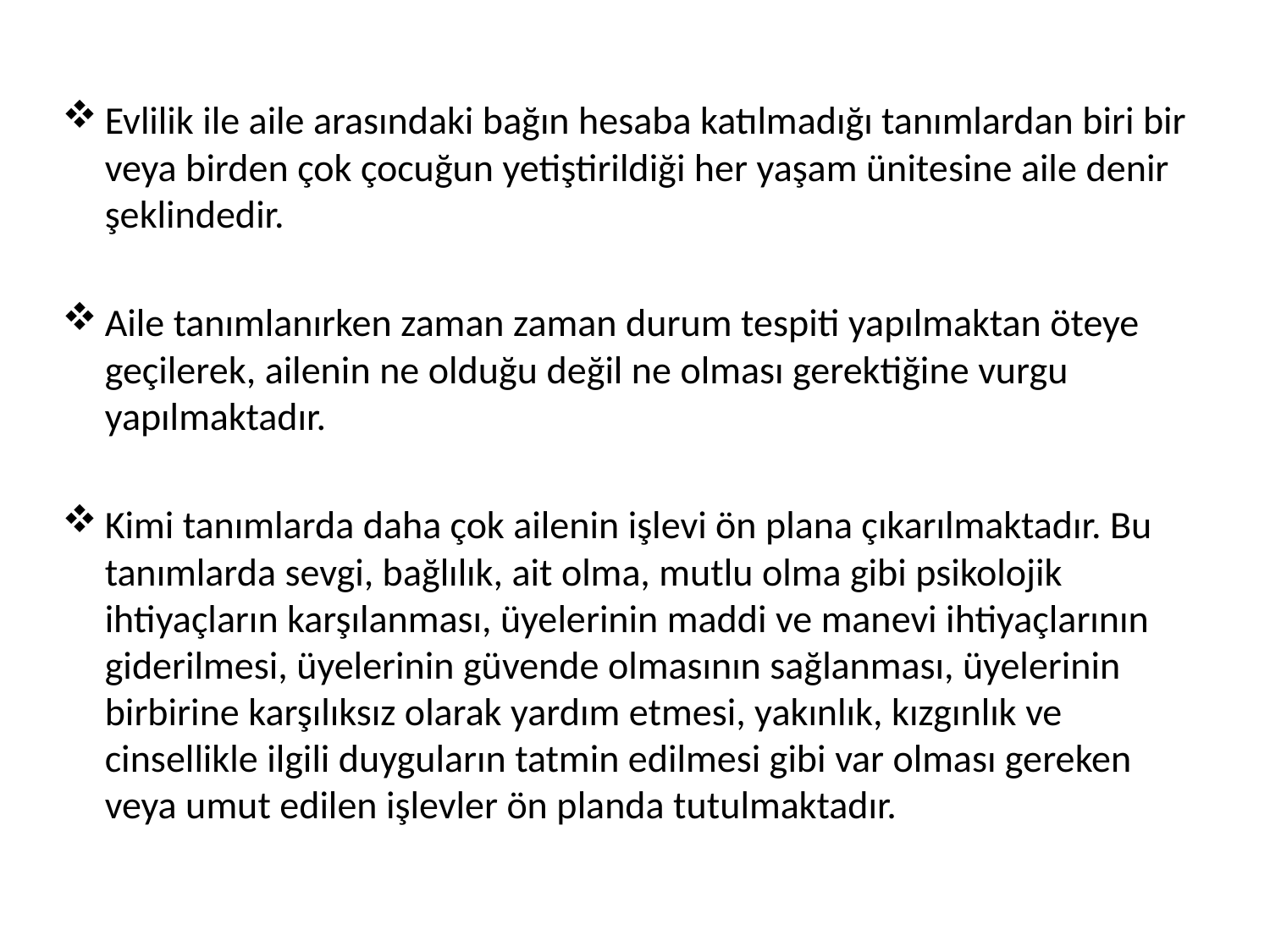

Evlilik ile aile arasındaki bağın hesaba katılmadığı tanımlardan biri bir veya birden çok çocuğun yetiştirildiği her yaşam ünitesine aile denir şeklindedir.

Aile tanımlanırken zaman zaman durum tespiti yapılmaktan öteye geçilerek, ailenin ne olduğu değil ne olması gerektiğine vurgu yapılmaktadır.

Kimi tanımlarda daha çok ailenin işlevi ön plana çıkarılmaktadır. Bu tanımlarda sevgi, bağlılık, ait olma, mutlu olma gibi psikolojik ihtiyaçların karşılanması, üyelerinin maddi ve manevi ihtiyaçlarının giderilmesi, üyelerinin güvende olmasının sağlanması, üyelerinin birbirine karşılıksız olarak yardım etmesi, yakınlık, kızgınlık ve cinsellikle ilgili duyguların tatmin edilmesi gibi var olması gereken veya umut edilen işlevler ön planda tutulmaktadır.